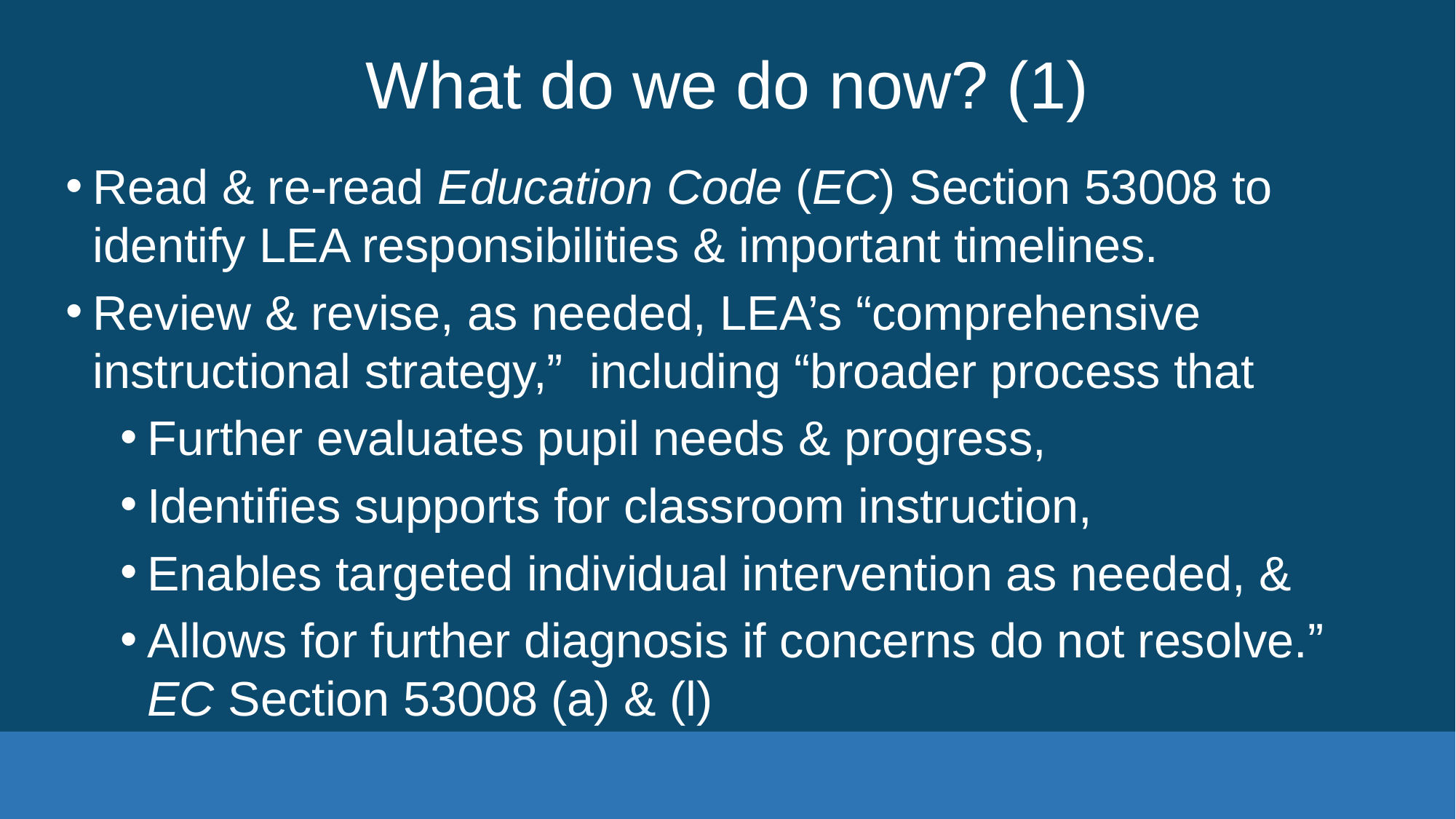

# What do we do now? (1)
Read & re-read Education Code (EC) Section 53008 to identify LEA responsibilities & important timelines.
Review & revise, as needed, LEA’s “comprehensive instructional strategy,”  including “broader process that
Further evaluates pupil needs & progress,
Identifies supports for classroom instruction,
Enables targeted individual intervention as needed, &
Allows for further diagnosis if concerns do not resolve.”
EC Section 53008 (a) & (l)